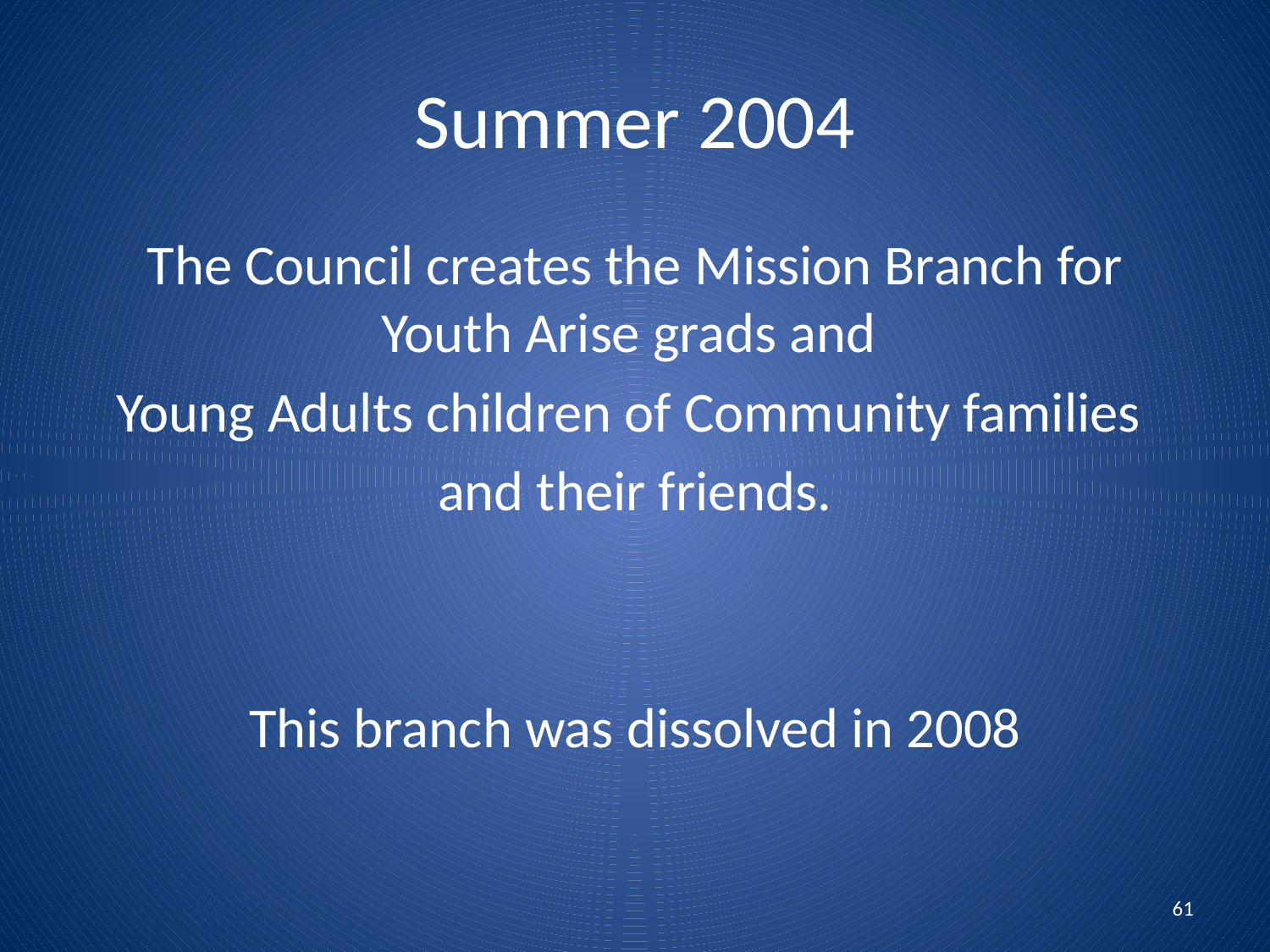

# Summer 2004
The Council creates the Mission Branch for Youth Arise grads and
Young Adults children of Community families
and their friends.

This branch was dissolved in 2008
61